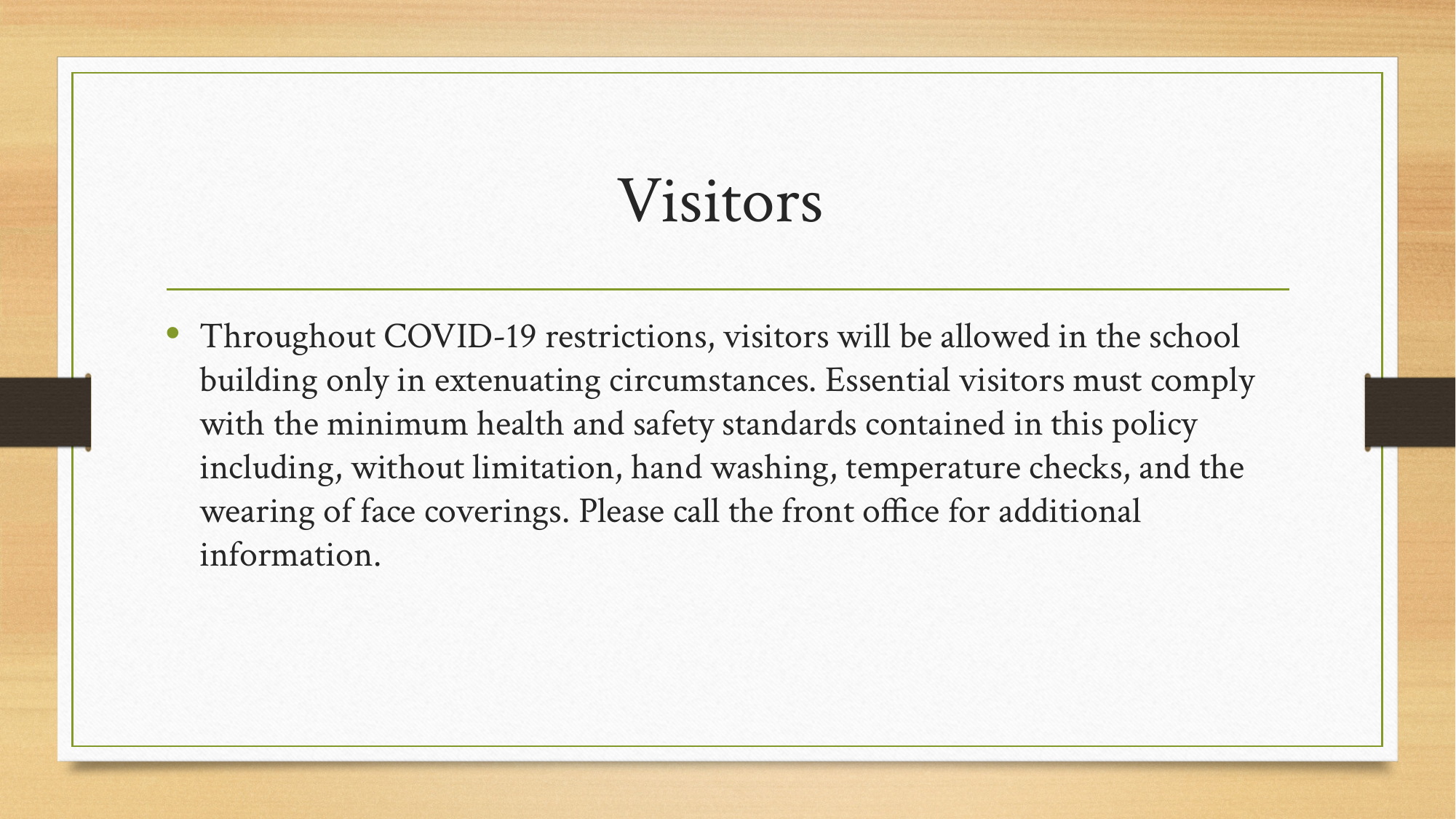

# Visitors
Throughout COVID-19 restrictions, visitors will be allowed in the school building only in extenuating circumstances. Essential visitors must comply with the minimum health and safety standards contained in this policy including, without limitation, hand washing, temperature checks, and the wearing of face coverings. Please call the front office for additional information.